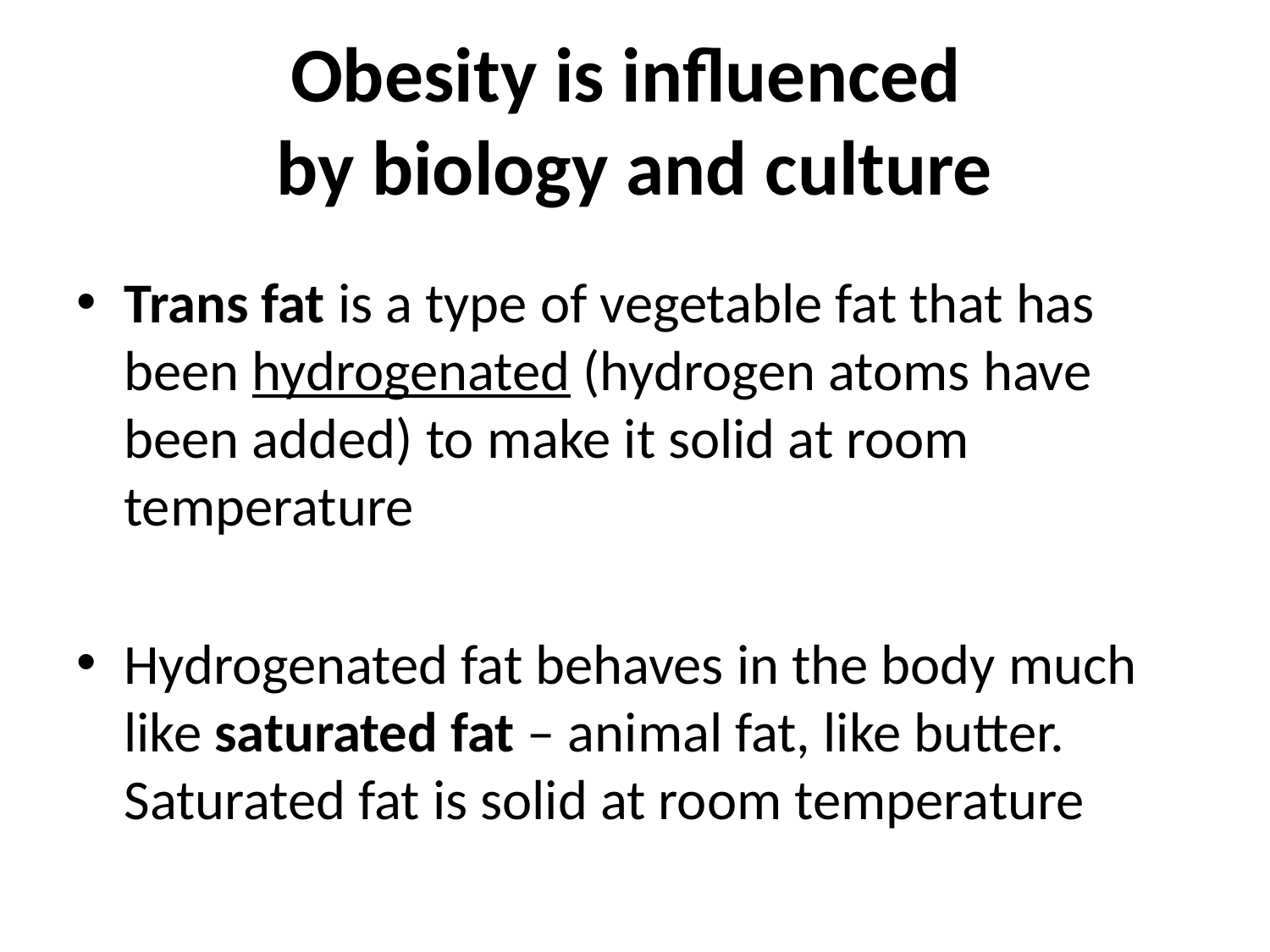

# Obesity is influenced by biology and culture
Trans fat is a type of vegetable fat that has been hydrogenated (hydrogen atoms have been added) to make it solid at room temperature

Hydrogenated fat behaves in the body much like saturated fat – animal fat, like butter.  Saturated fat is solid at room temperature